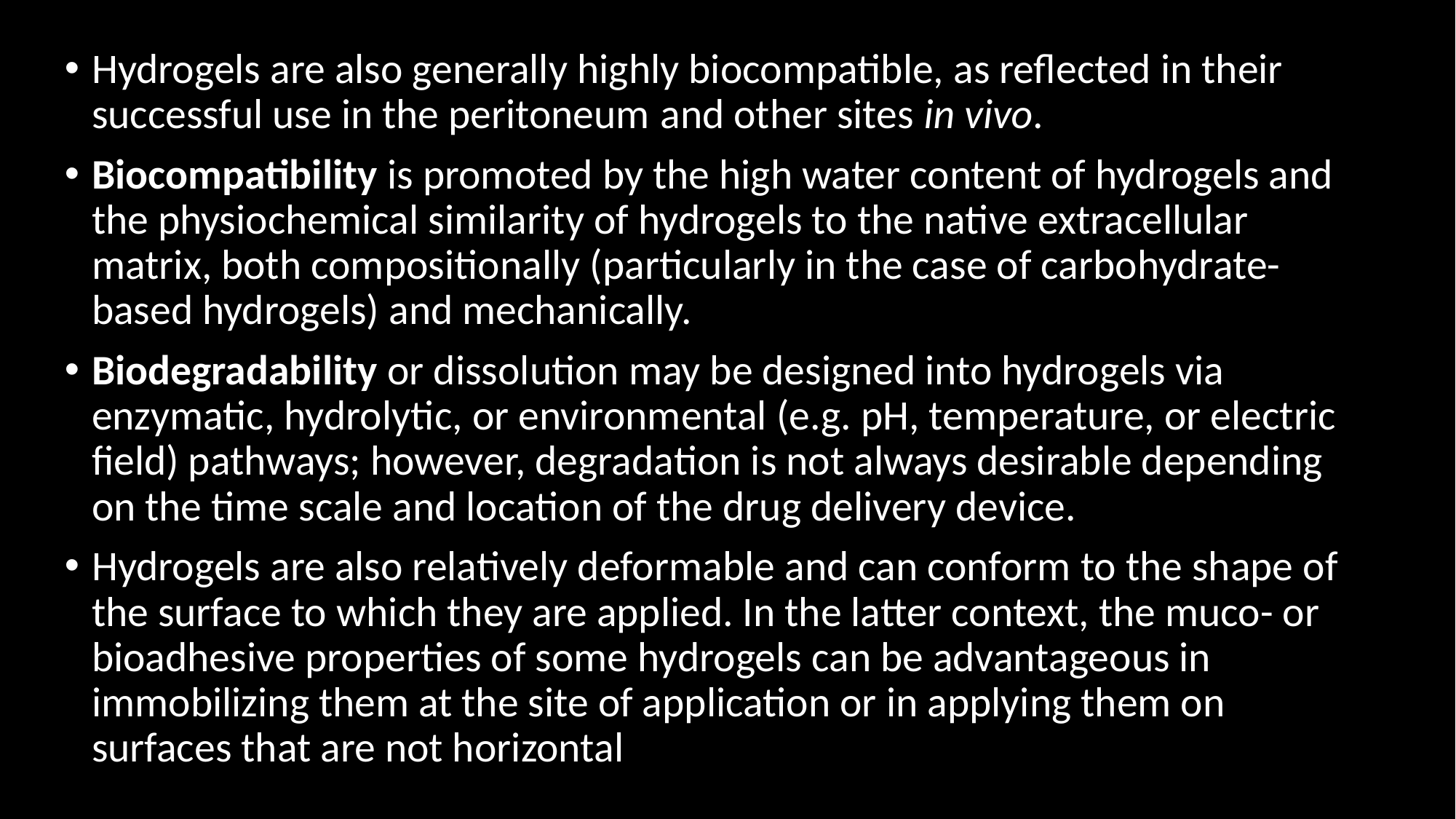

Hydrogels are also generally highly biocompatible, as reflected in their successful use in the peritoneum and other sites in vivo.
Biocompatibility is promoted by the high water content of hydrogels and the physiochemical similarity of hydrogels to the native extracellular matrix, both compositionally (particularly in the case of carbohydrate-based hydrogels) and mechanically.
Biodegradability or dissolution may be designed into hydrogels via enzymatic, hydrolytic, or environmental (e.g. pH, temperature, or electric field) pathways; however, degradation is not always desirable depending on the time scale and location of the drug delivery device.
Hydrogels are also relatively deformable and can conform to the shape of the surface to which they are applied. In the latter context, the muco- or bioadhesive properties of some hydrogels can be advantageous in immobilizing them at the site of application or in applying them on surfaces that are not horizontal